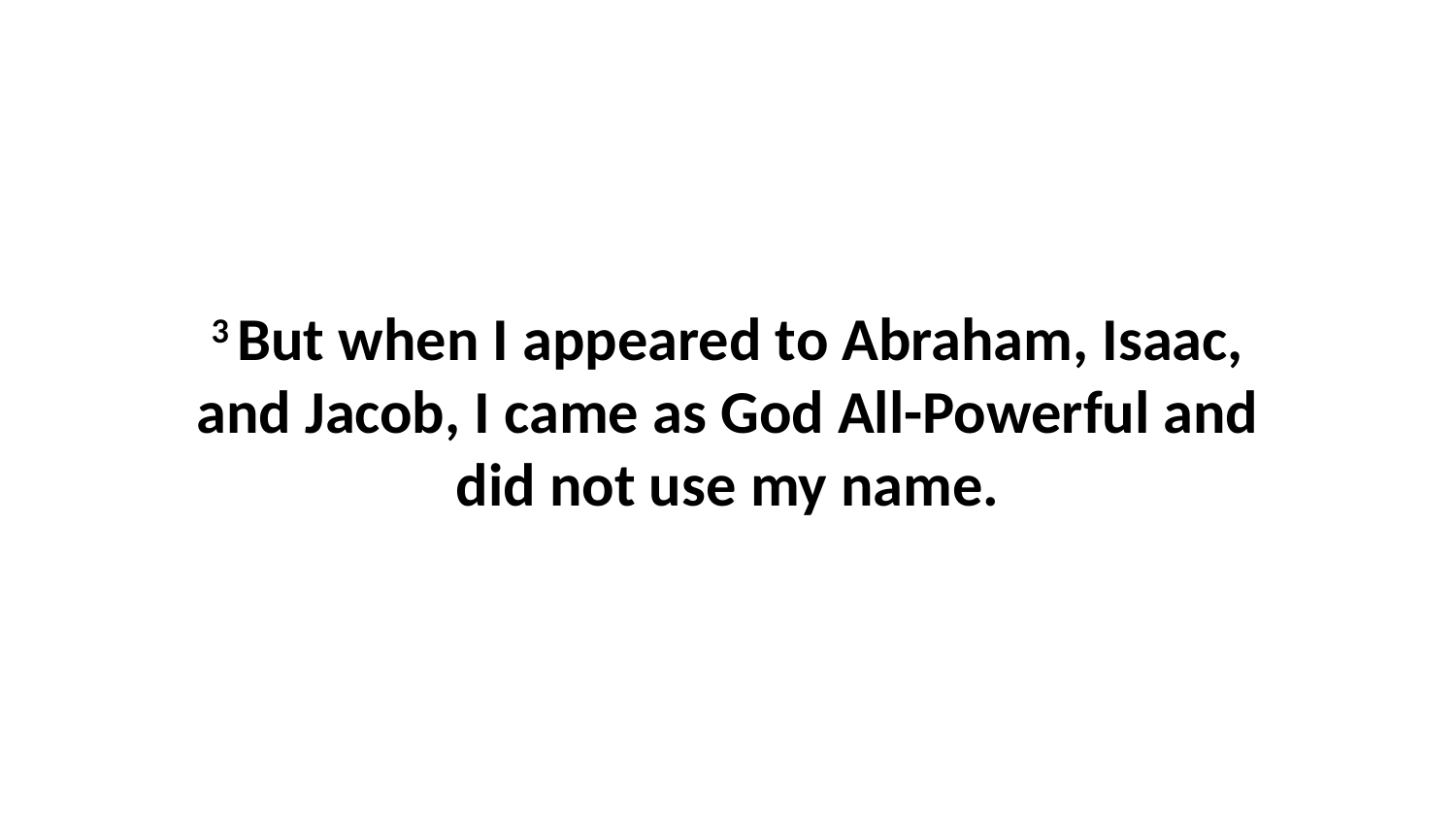

3 But when I appeared to Abraham, Isaac, and Jacob, I came as God All-Powerful and did not use my name.